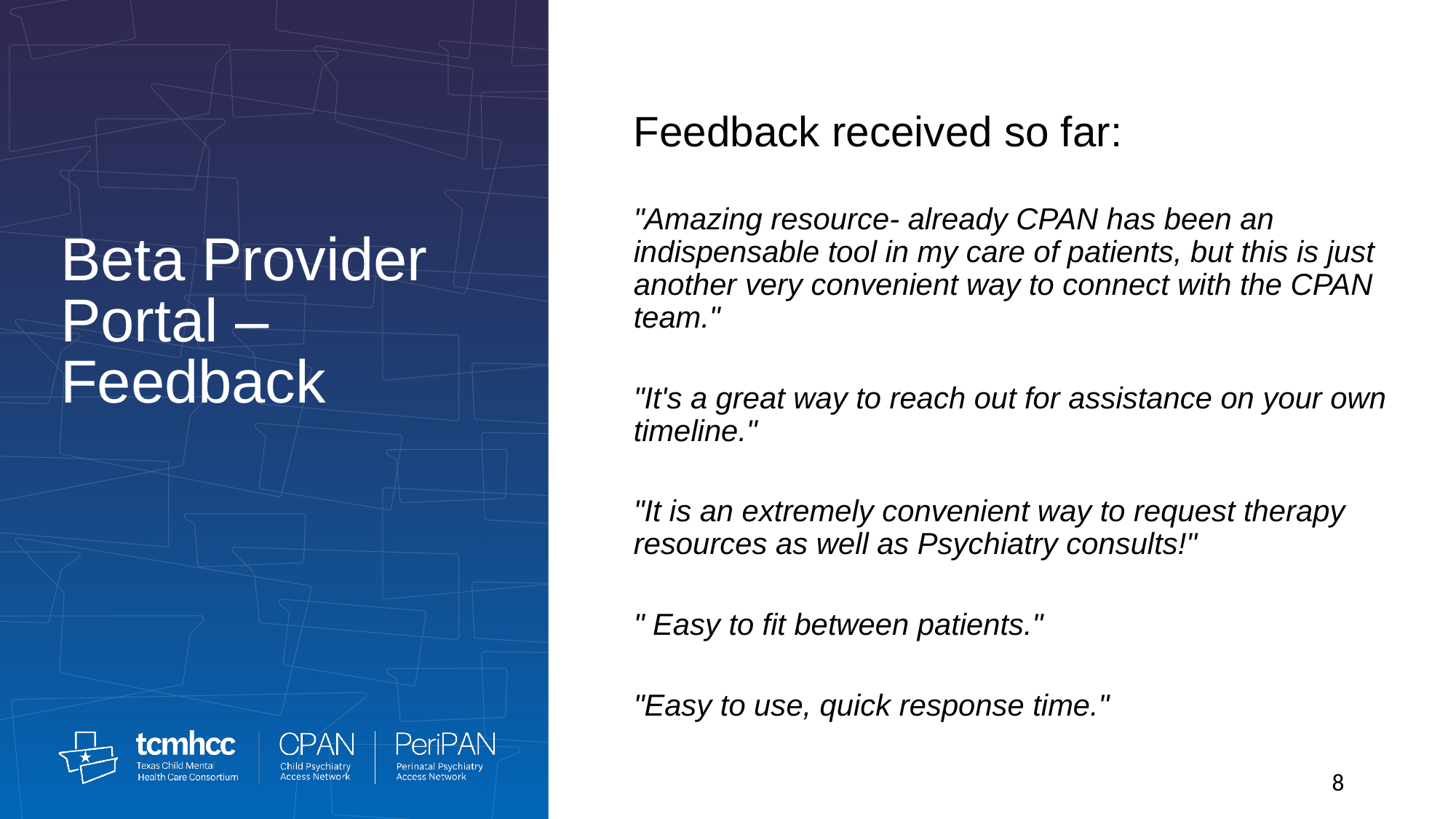

Beta Provider Portal – Feedback
Feedback received so far:

"Amazing resource- already CPAN has been an indispensable tool in my care of patients, but this is just another very convenient way to connect with the CPAN team."

"It's a great way to reach out for assistance on your own timeline."

"It is an extremely convenient way to request therapy resources as well as Psychiatry consults!"

" Easy to fit between patients."

"Easy to use, quick response time."

8